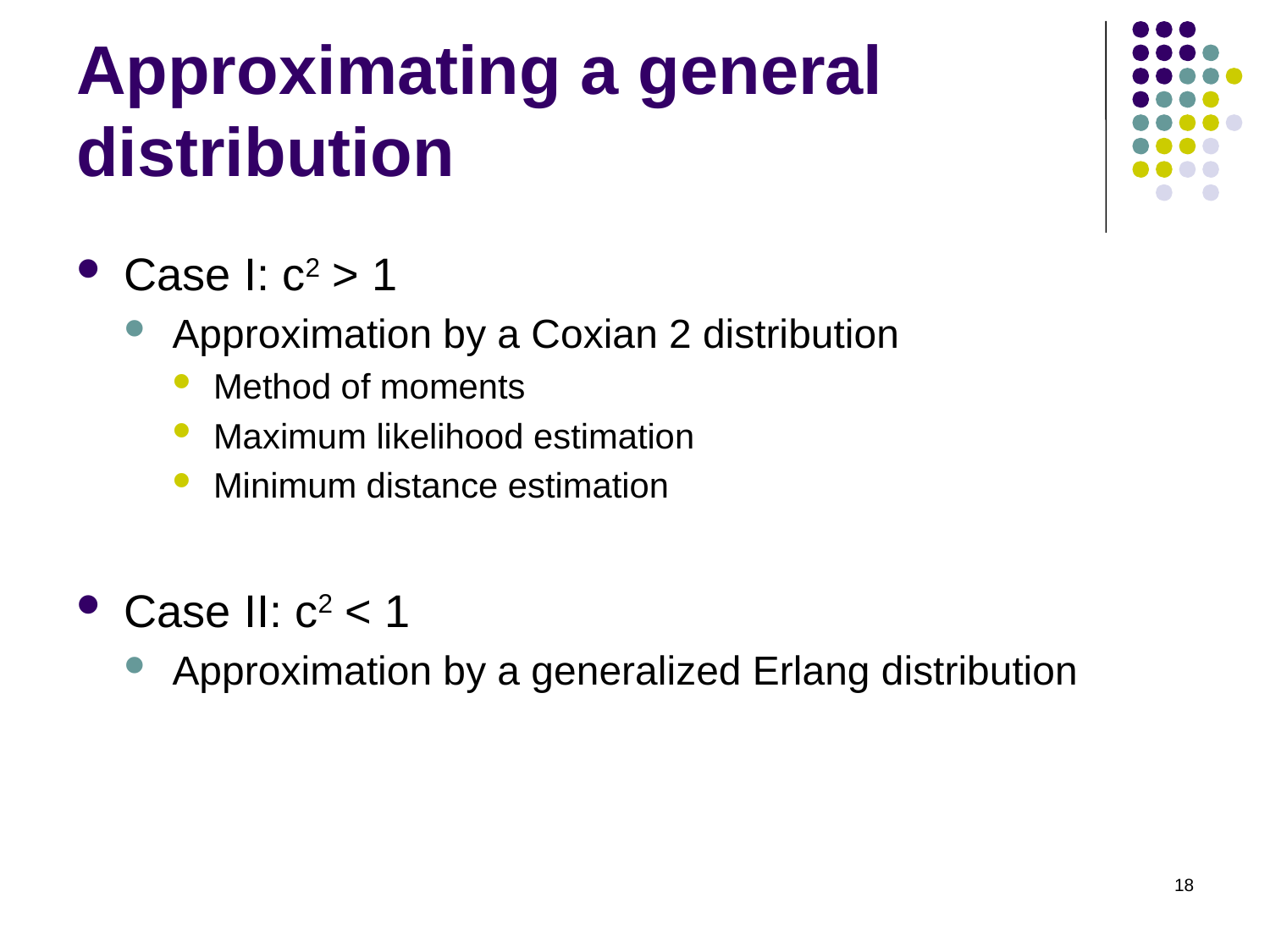

# Approximating a general distribution
Case I: c2 > 1
Approximation by a Coxian 2 distribution
Method of moments
Maximum likelihood estimation
Minimum distance estimation

Case II: c2 < 1
Approximation by a generalized Erlang distribution

18